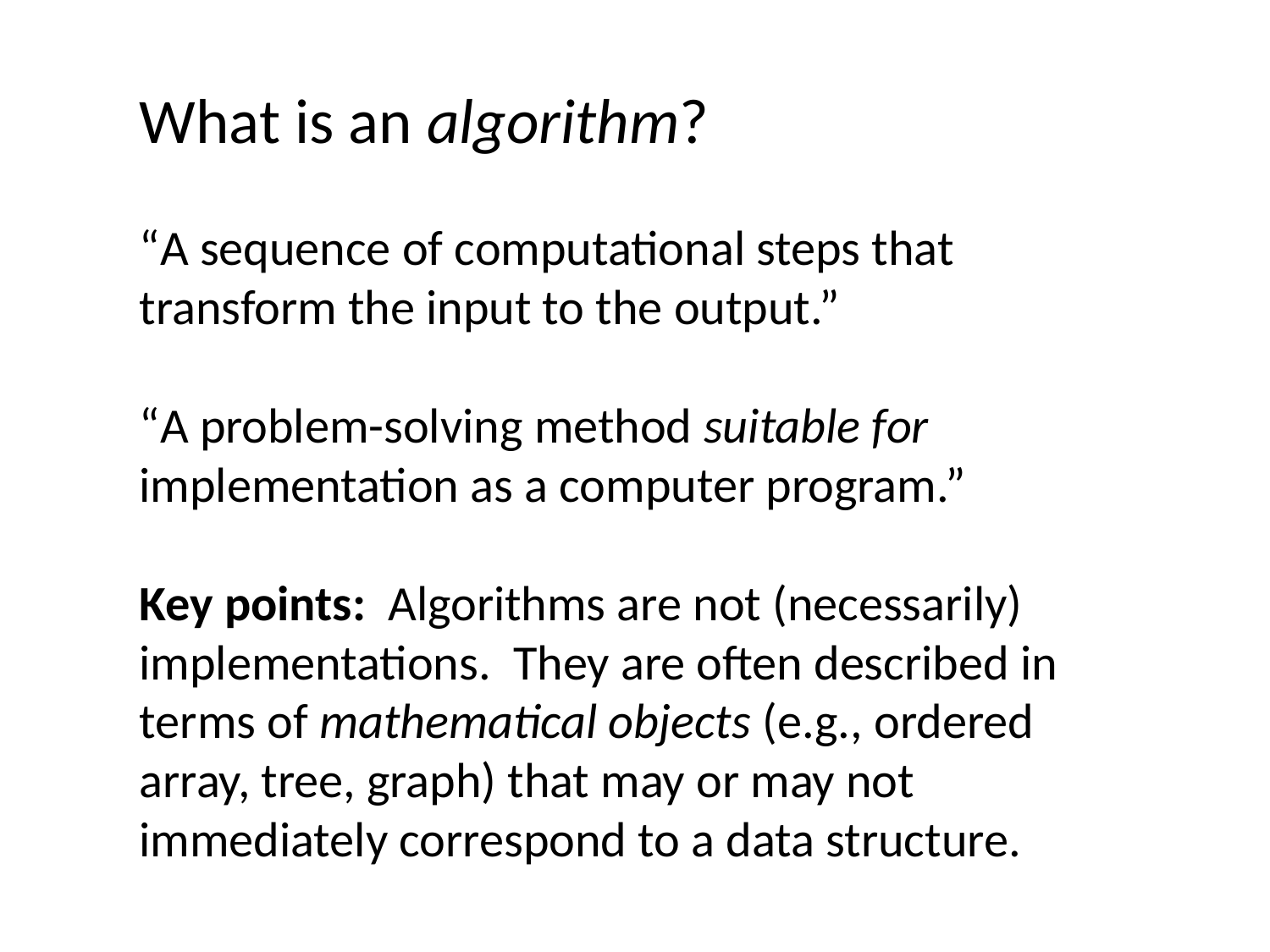

What is an algorithm?

“A sequence of computational steps that transform the input to the output.”

“A problem-solving method suitable for implementation as a computer program.”

Key points:  Algorithms are not (necessarily) implementations.  They are often described in terms of mathematical objects (e.g., ordered array, tree, graph) that may or may not immediately correspond to a data structure.